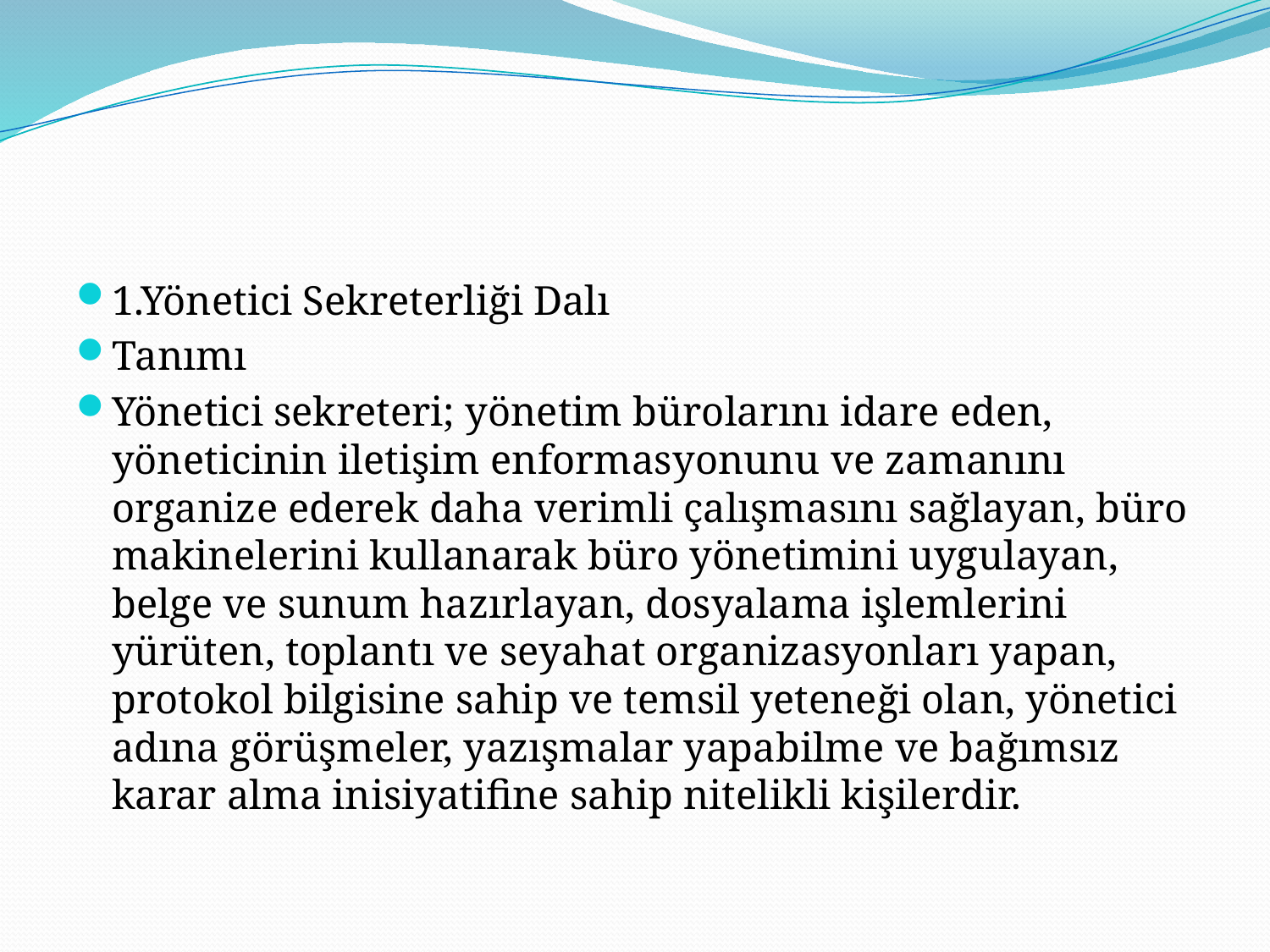

#
1.Yönetici Sekreterliği Dalı
Tanımı
Yönetici sekreteri; yönetim bürolarını idare eden, yöneticinin iletişim enformasyonunu ve zamanını organize ederek daha verimli çalışmasını sağlayan, büro makinelerini kullanarak büro yönetimini uygulayan, belge ve sunum hazırlayan, dosyalama işlemlerini yürüten, toplantı ve seyahat organizasyonları yapan, protokol bilgisine sahip ve temsil yeteneği olan, yönetici adına görüşmeler, yazışmalar yapabilme ve bağımsız karar alma inisiyatifine sahip nitelikli kişilerdir.